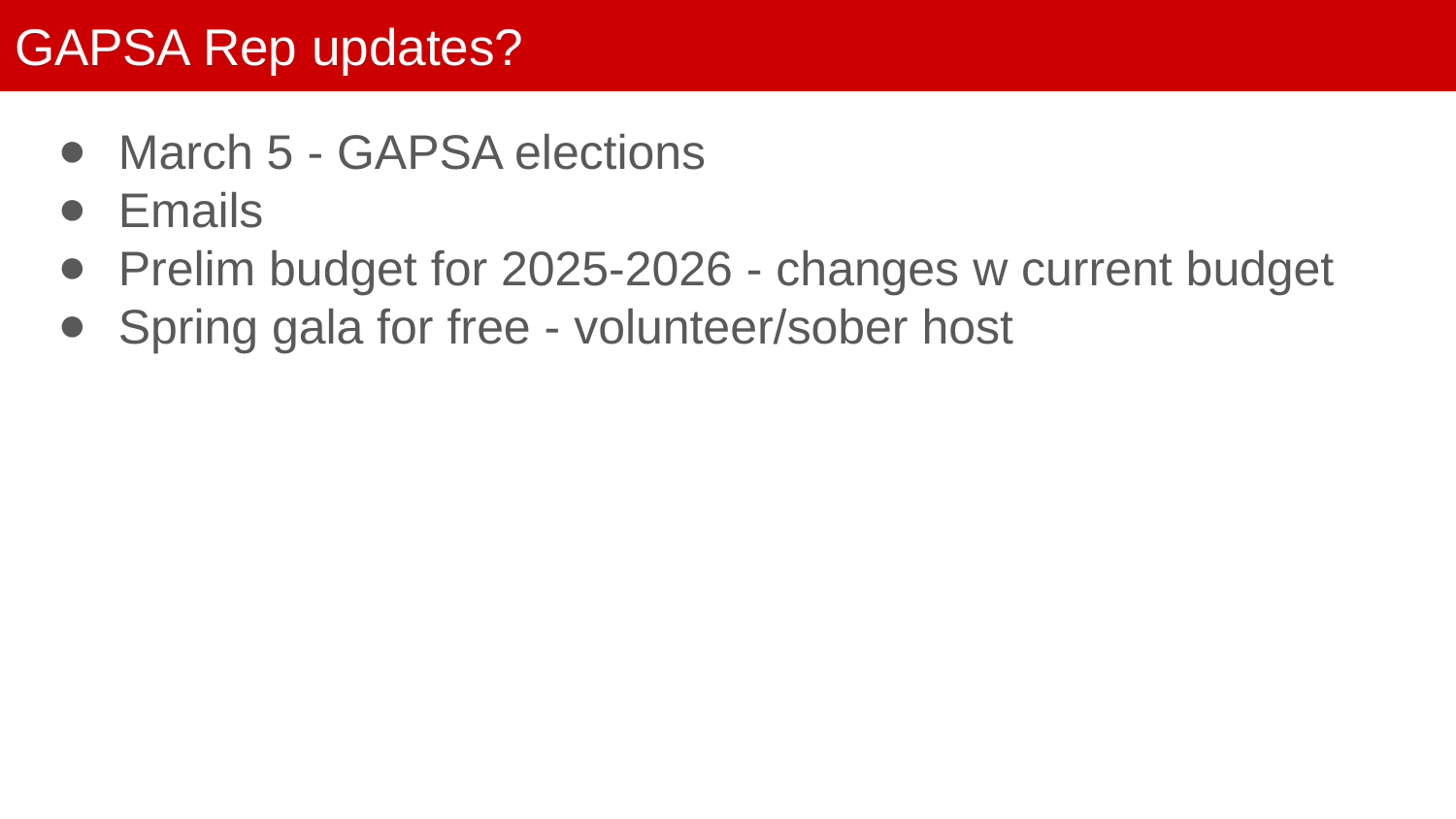

# GAPSA Rep updates?
March 5 - GAPSA elections
Emails
Prelim budget for 2025-2026 - changes w current budget
Spring gala for free - volunteer/sober host